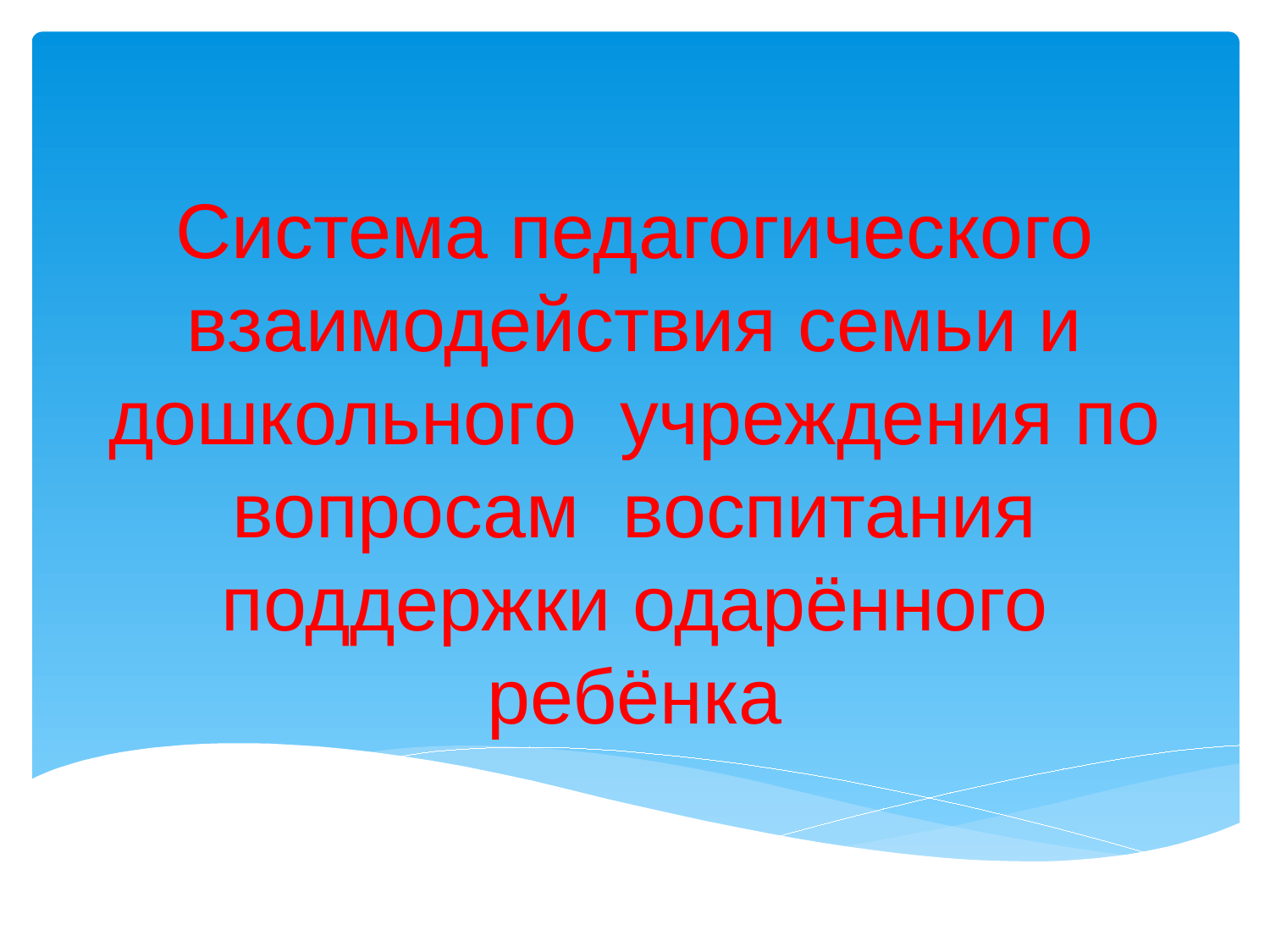

# Система педагогического взаимодействия семьи и дошкольного  учреждения по вопросам  воспитания поддержки одарённого ребёнка